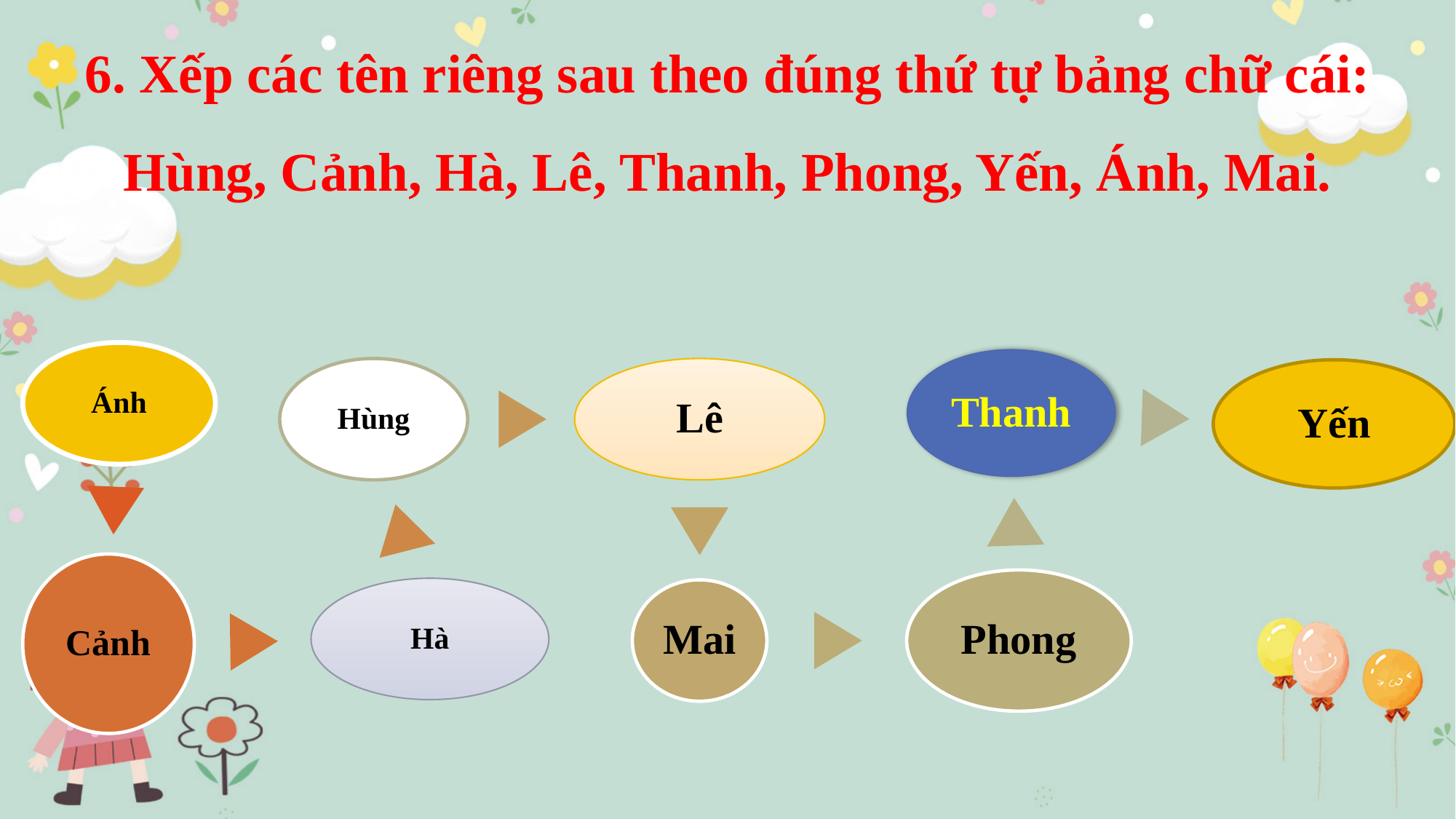

6. Xếp các tên riêng sau theo đúng thứ tự bảng chữ cái:
Hùng, Cảnh, Hà, Lê, Thanh, Phong, Yến, Ánh, Mai.
Ánh
Cảnh
Hà
Hùng
Lê
Mai
Phong
Thanh
Yến